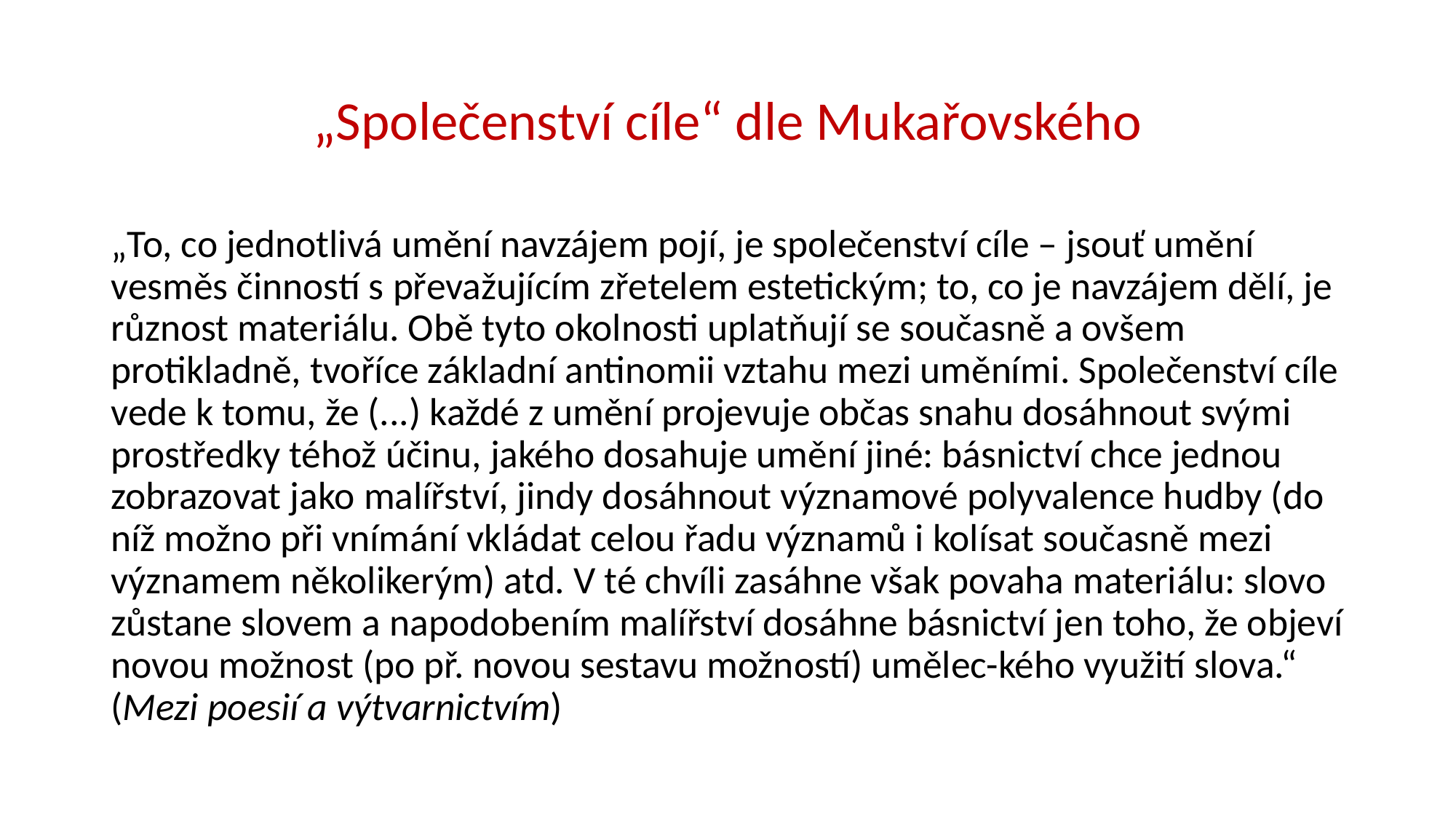

# „Společenství cíle“ dle Mukařovského
„To, co jednotlivá umění navzájem pojí, je společenství cíle – jsouť umění vesměs činností s převažujícím zřetelem estetickým; to, co je navzájem dělí, je různost materiálu. Obě tyto okolnosti uplatňují se současně a ovšem protikladně, tvoříce základní antinomii vztahu mezi uměními. Společenství cíle vede k tomu, že (...) každé z umění projevuje občas snahu dosáhnout svými prostředky téhož účinu, jakého dosahuje umění jiné: básnictví chce jednou zobrazovat jako malířství, jindy dosáhnout významové polyvalence hudby (do níž možno při vnímání vkládat celou řadu významů i kolísat současně mezi významem několikerým) atd. V té chvíli zasáhne však povaha materiálu: slovo zůstane slovem a napodobením malířství dosáhne básnictví jen toho, že objeví novou možnost (po př. novou sestavu možností) umělec-kého využití slova.“ (Mezi poesií a výtvarnictvím)